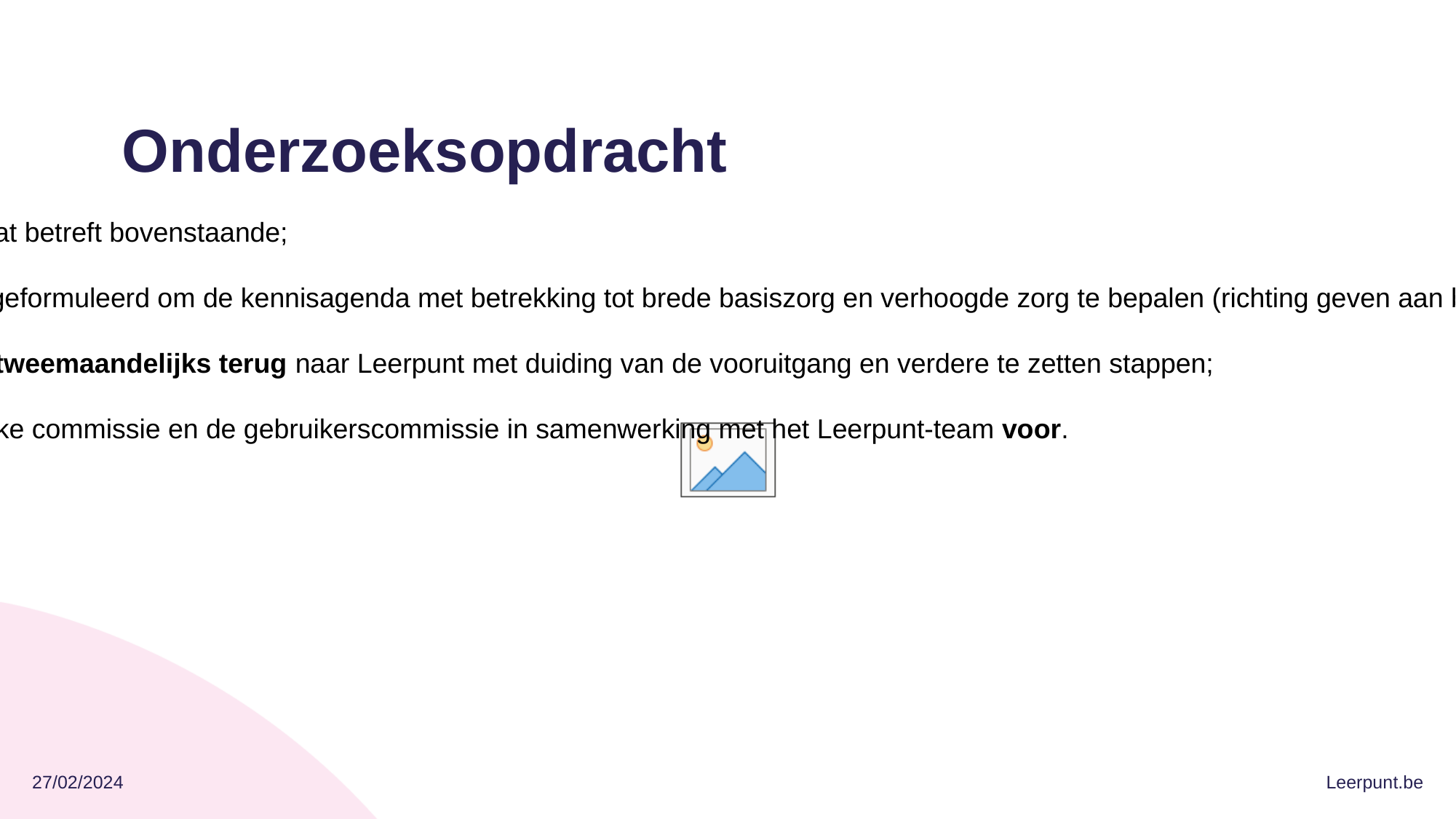

# Onderzoeksopdracht
Het opstellen van een helder data management plan (DMP)  wat betreft bovenstaande;

Op basis van de onderzoeksresultaten worden aanbevelingen geformuleerd om de kennisagenda met betrekking tot brede basiszorg en verhoogde zorg te bepalen (richting geven aan bv. leidraden, ondersteunende materialen, vervolgonderzoek,…);

De onderzoekers koppelen de werkzaamheden in uitvoering tweemaandelijks terug naar Leerpunt met duiding van de vooruitgang en verdere te zetten stappen;

De onderzoekers leggen alle materiaal  via de wetenschappelijke commissie en de gebruikerscommissie in samenwerking met het Leerpunt-team voor.